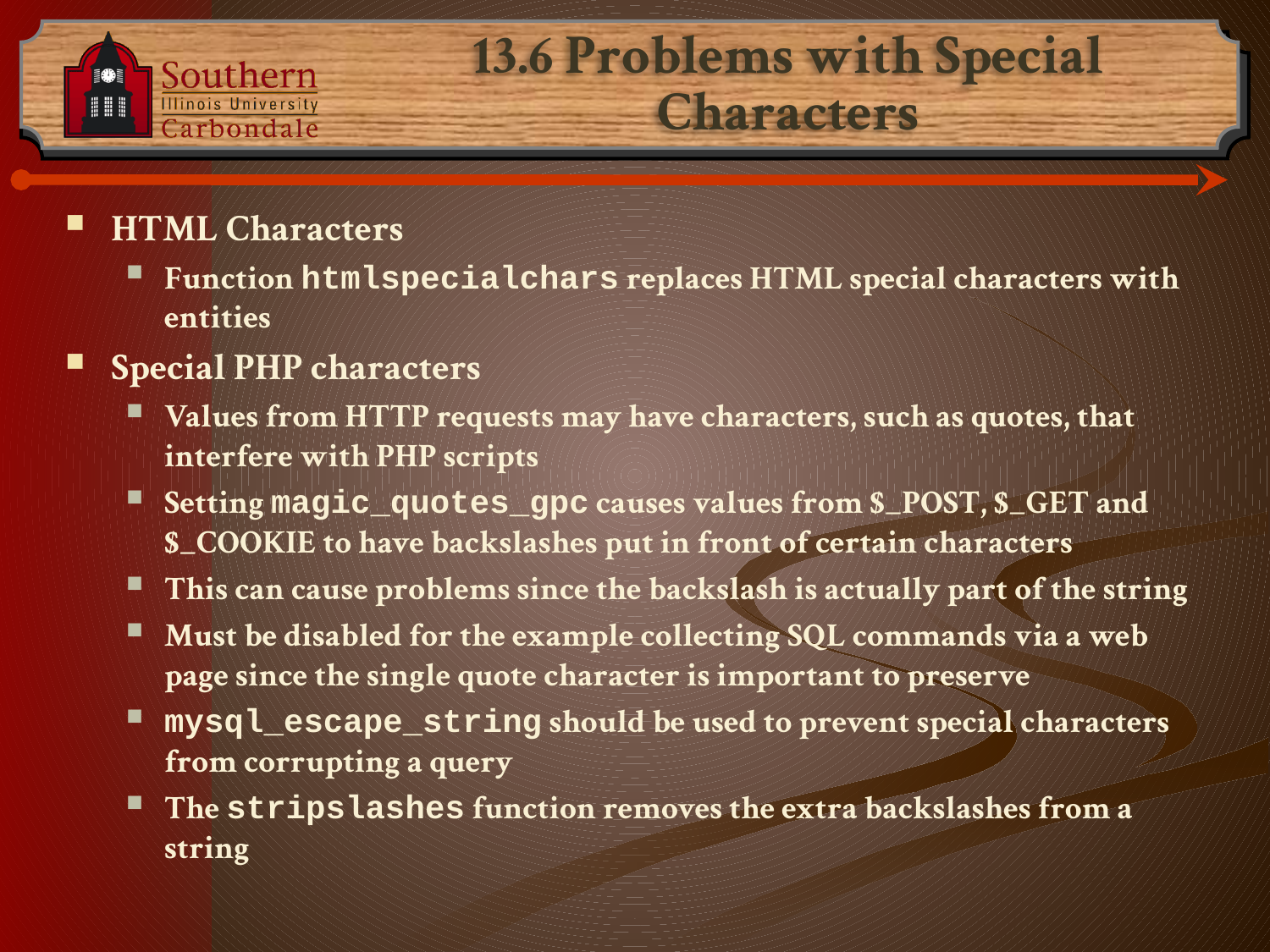

# 13.6 Problems with Special Characters
HTML Characters
Function htmlspecialchars replaces HTML special characters with entities
Special PHP characters
Values from HTTP requests may have characters, such as quotes, that interfere with PHP scripts
Setting magic_quotes_gpc causes values from $_POST, $_GET and $_COOKIE to have backslashes put in front of certain characters
This can cause problems since the backslash is actually part of the string
Must be disabled for the example collecting SQL commands via a web page since the single quote character is important to preserve
mysql_escape_string should be used to prevent special characters from corrupting a query
The stripslashes function removes the extra backslashes from a string